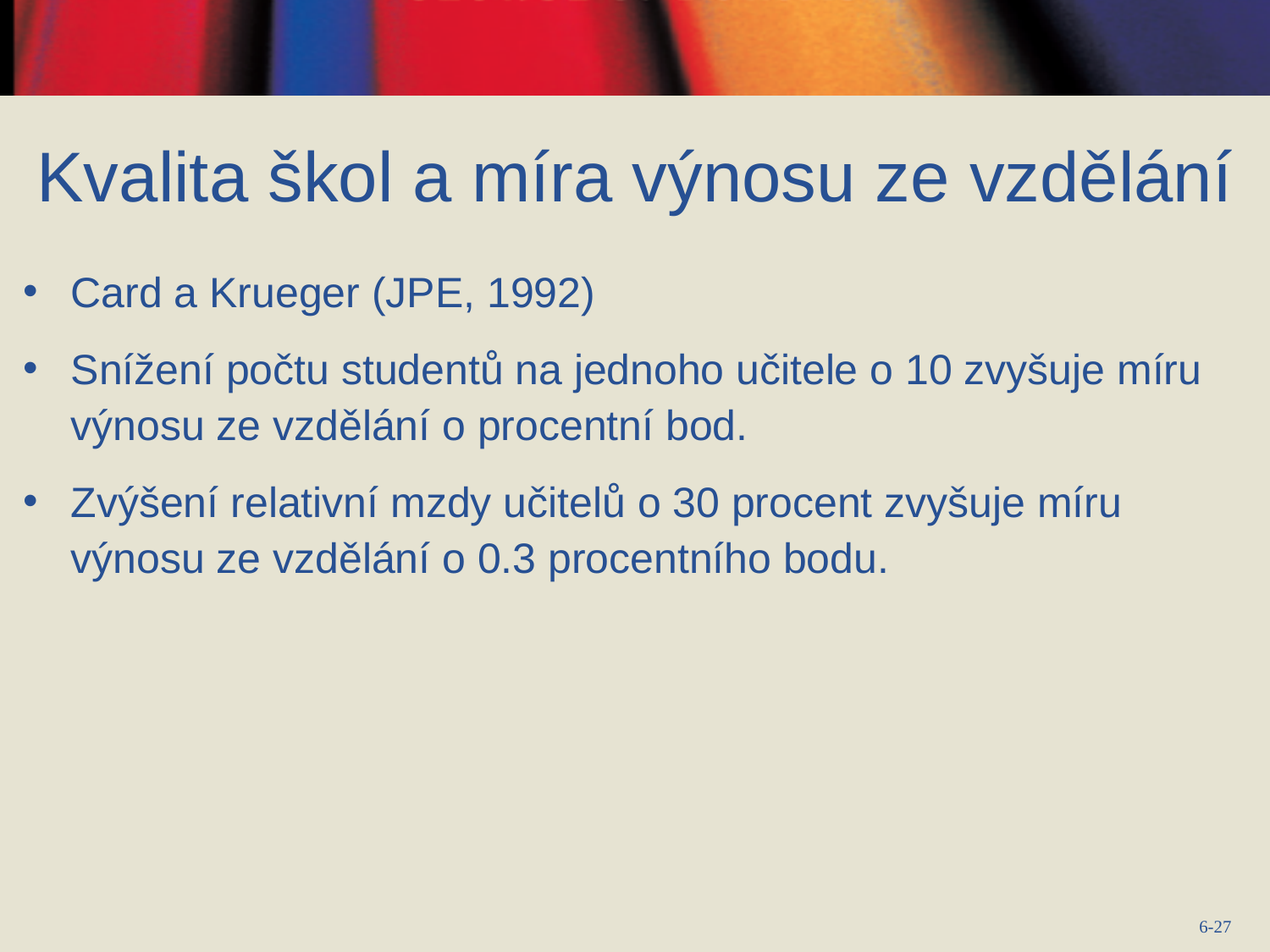

# Kvalita škol a míra výnosu ze vzdělání
Card a Krueger (JPE, 1992)
Snížení počtu studentů na jednoho učitele o 10 zvyšuje míru výnosu ze vzdělání o procentní bod.
Zvýšení relativní mzdy učitelů o 30 procent zvyšuje míru výnosu ze vzdělání o 0.3 procentního bodu.